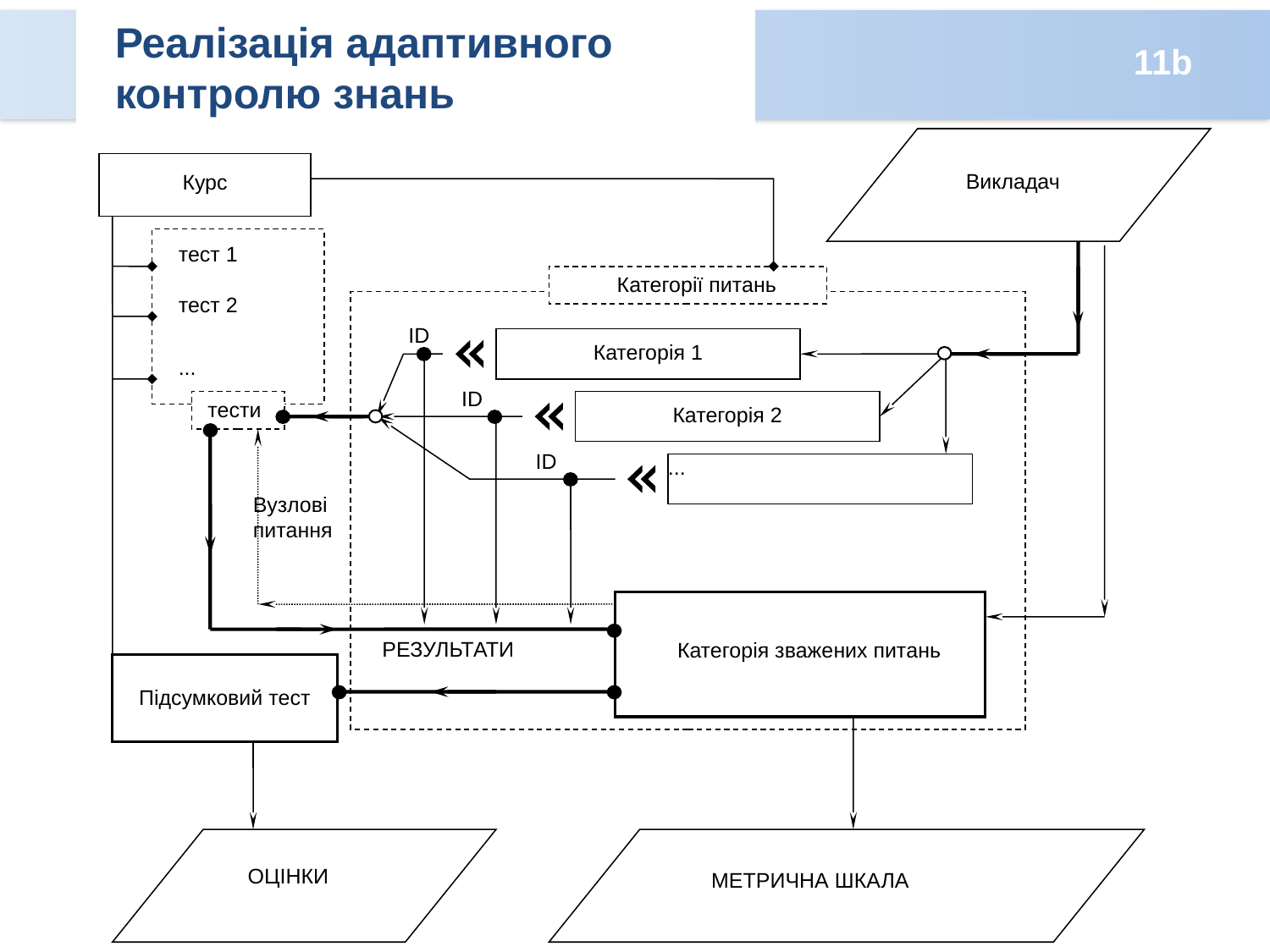

Реалізація адаптивного
контролю знань

11b

              Викладач
Курс

тест 1

   Категорії питань

тест 2

ID
Категорія 1

...

ID
 тести
Категорія 2

ID
...

Вузлові питання

   Категорія зважених питань

РЕЗУЛЬТАТИ
Підсумковий тест

          ОЦІНКИ

                 МЕТРИЧНА ШКАЛА